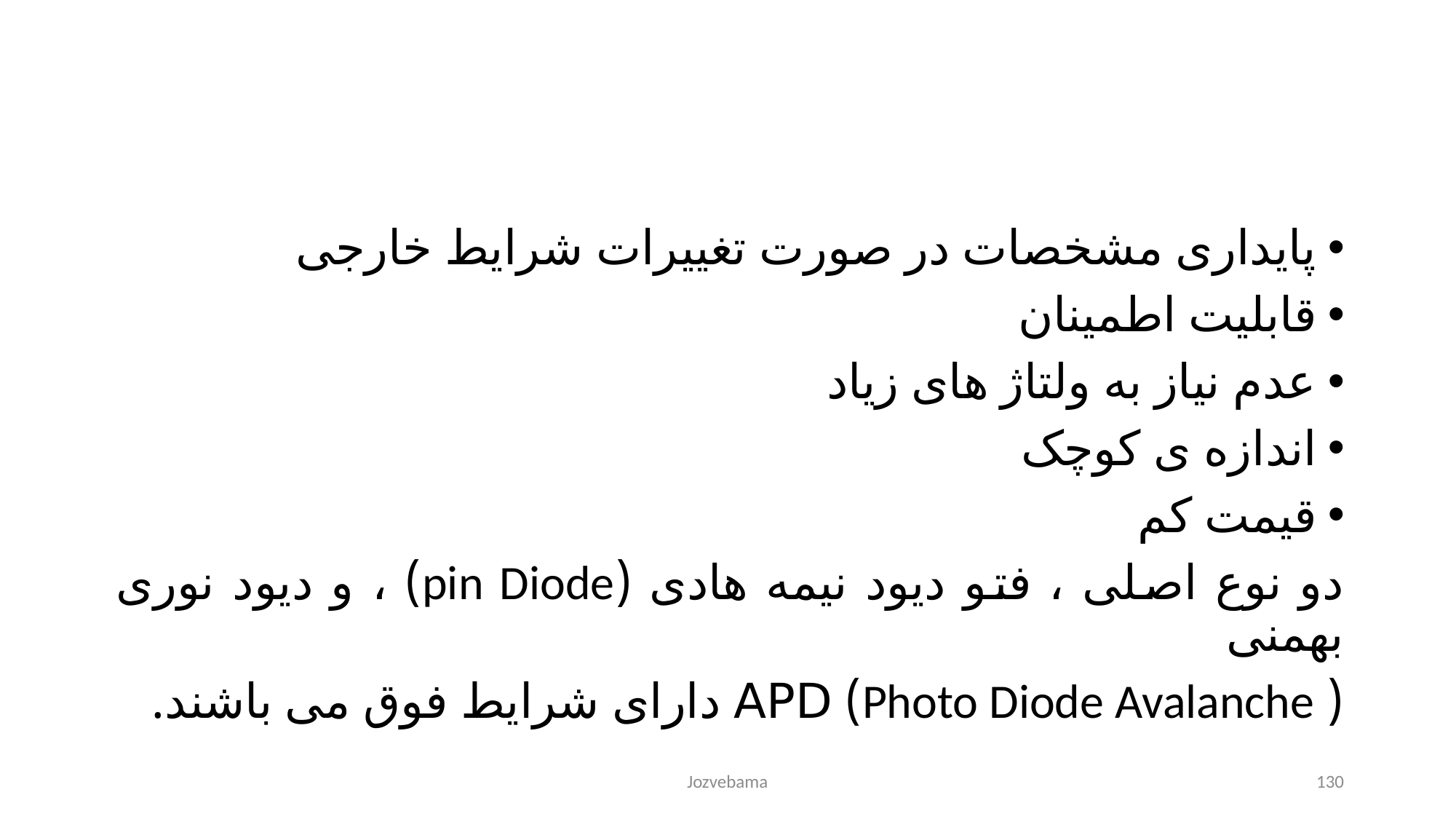

پایداری مشخصات در صورت تغییرات شرایط خارجی
قابلیت اطمینان
عدم نیاز به ولتاژ های زیاد
اندازه ی کوچک
قیمت کم
دو نوع اصلی ، فتو دیود نیمه هادی (pin Diode) ، و دیود نوری بهمنی
( Photo Diode Avalanche) APD دارای شرایط فوق می باشند.
Jozvebama
130